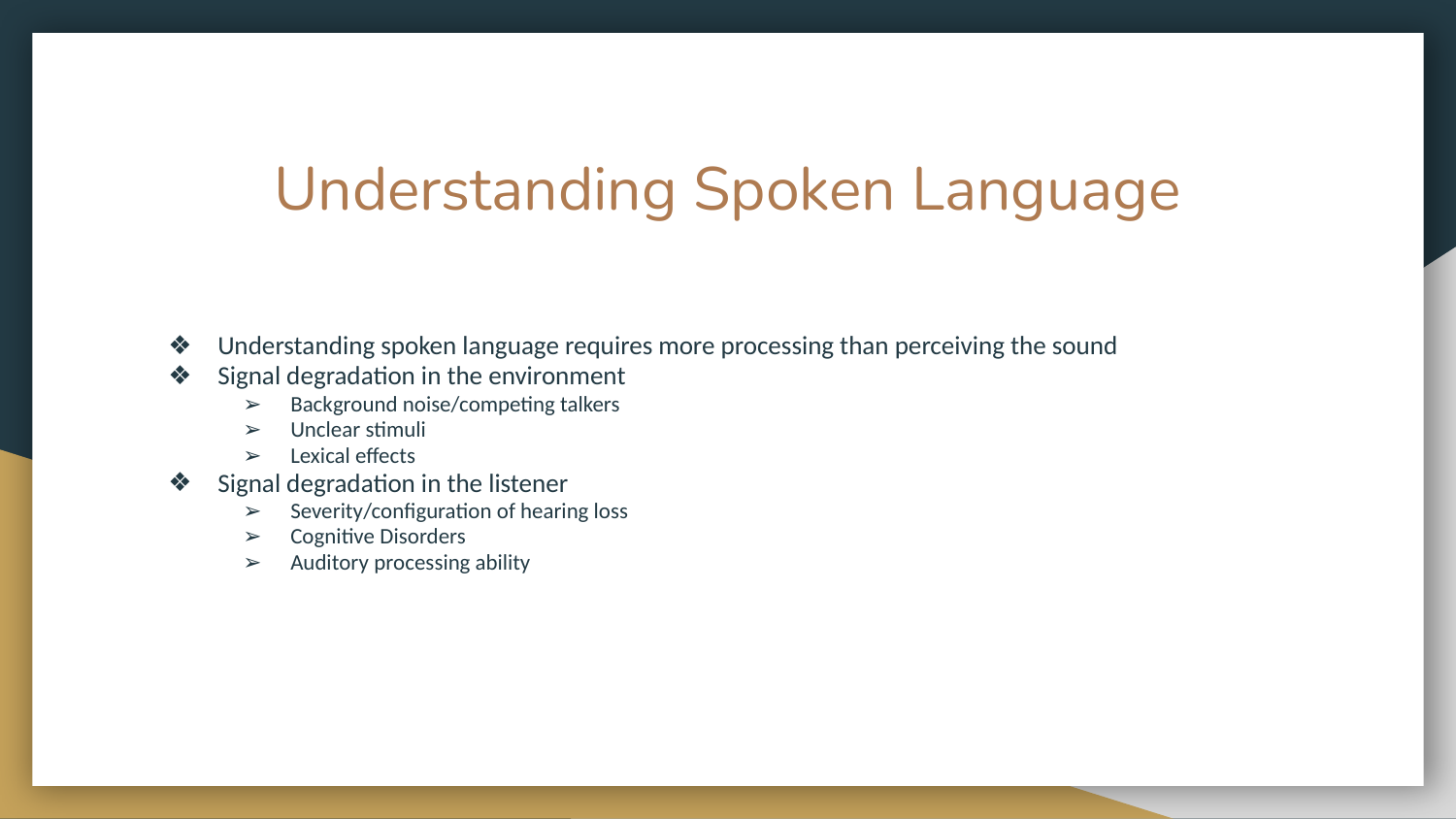

# Understanding Spoken Language
Understanding spoken language requires more processing than perceiving the sound
Signal degradation in the environment
Background noise/competing talkers
Unclear stimuli
Lexical effects
Signal degradation in the listener
Severity/configuration of hearing loss
Cognitive Disorders
Auditory processing ability